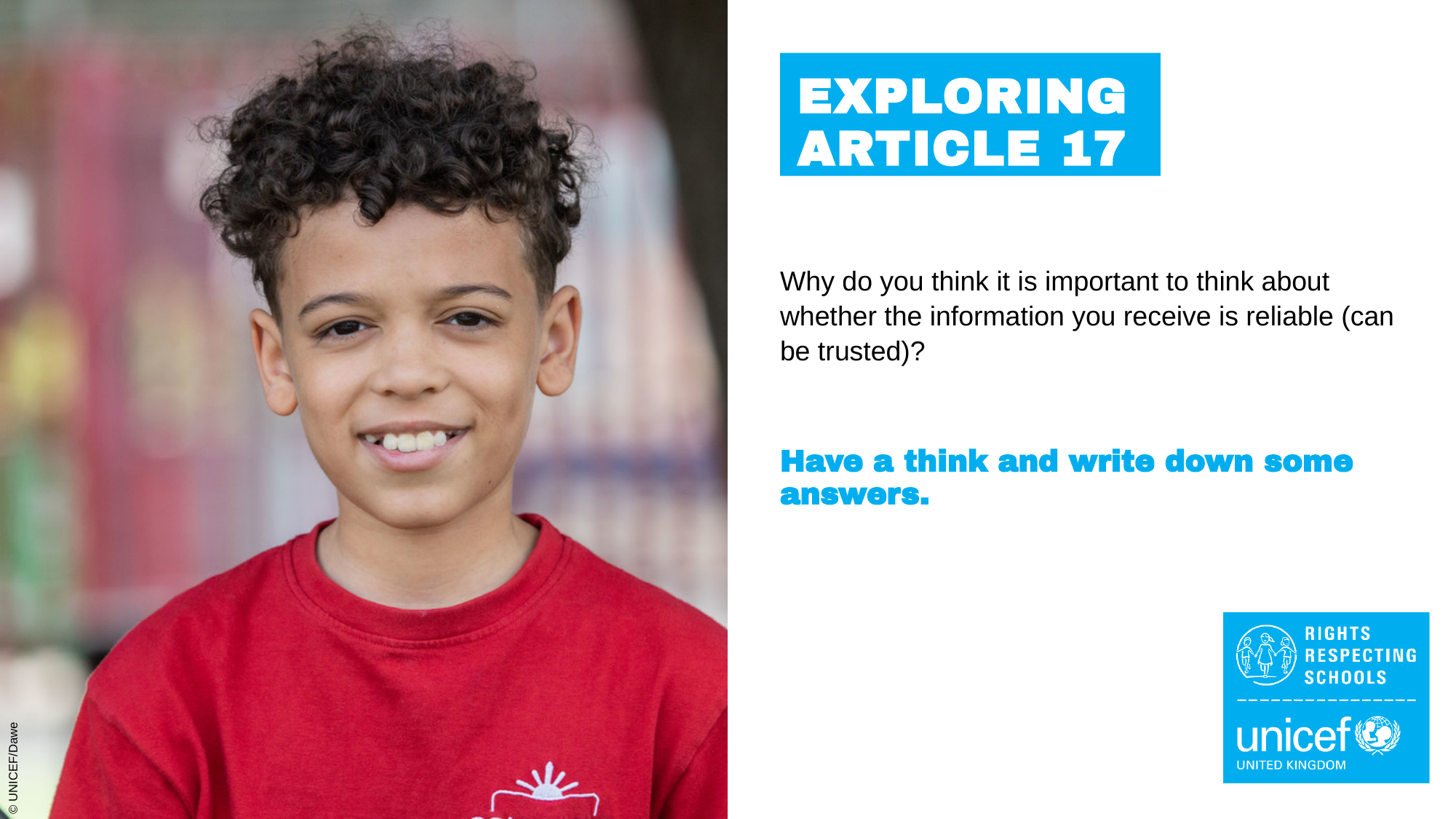

EXPLORING ARTICLE 17
Why do you think it is important to think about whether the information you receive is reliable (can be trusted)?
Have a think and write down some answers.